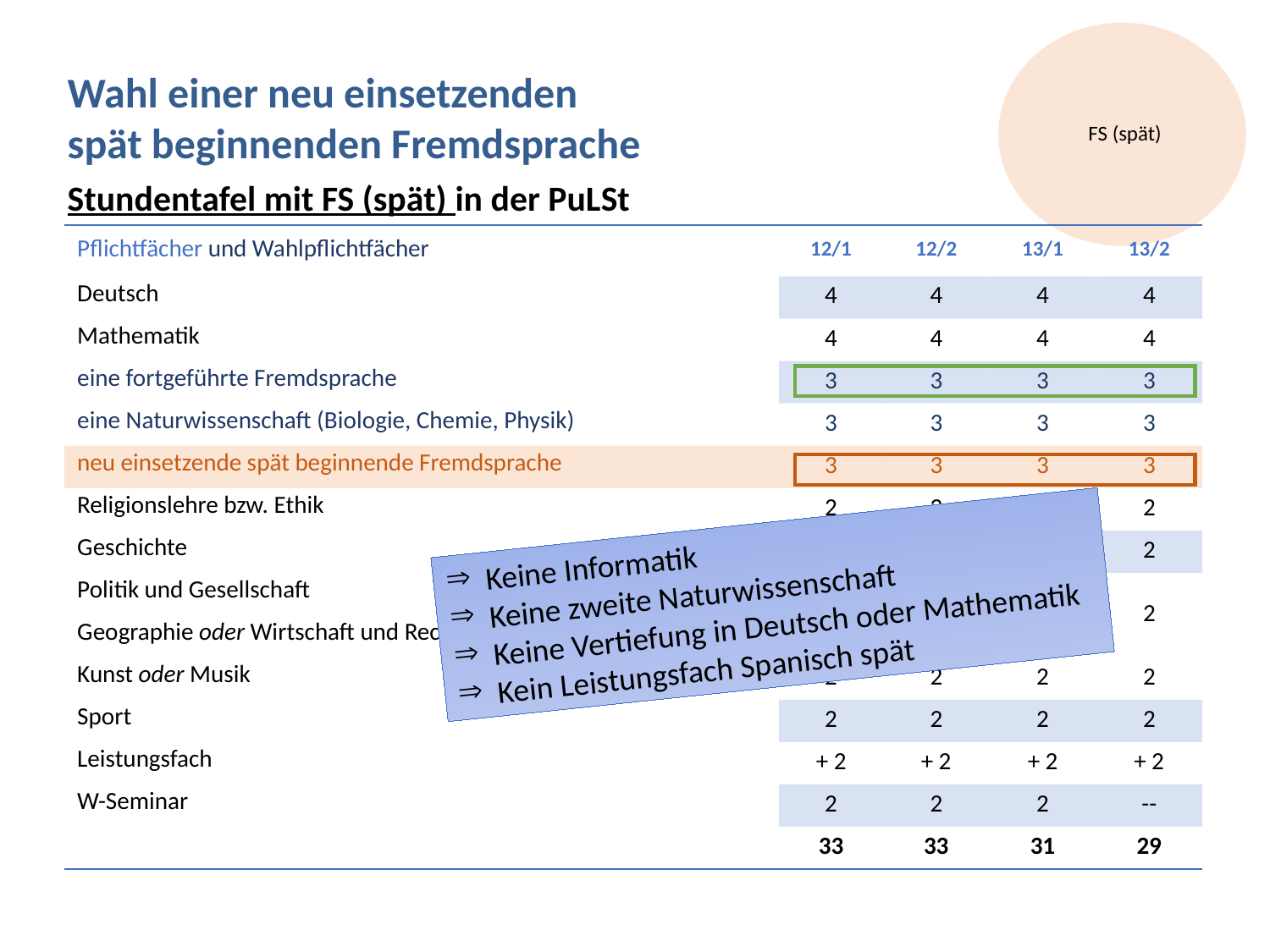

Wahl einer neu einsetzenden
spät beginnenden Fremdsprache
FS (spät)
Stundentafel mit FS (spät) in der PuLSt
| Pflichtfächer und Wahlpflichtfächer | 12/1 | 12/2 | 13/1 | 13/2 |
| --- | --- | --- | --- | --- |
| Deutsch | 4 | 4 | 4 | 4 |
| Mathematik | 4 | 4 | 4 | 4 |
| eine fortgeführte Fremdsprache | 3 | 3 | 3 | 3 |
| eine Naturwissenschaft (Biologie, Chemie, Physik) | 3 | 3 | 3 | 3 |
| neu einsetzende spät beginnende Fremdsprache | 3 | 3 | 3 | 3 |
| Religionslehre bzw. Ethik | 2 | 2 | 2 | 2 |
| Geschichte | 2 | 2 | 2 | 2 |
| Politik und Gesellschaft | 2 | 2 | 2 | 2 |
| Geographie oder Wirtschaft und Recht | 2 | 2 |  |  |
| Kunst oder Musik | 2 | 2 | 2 | 2 |
| Sport | 2 | 2 | 2 | 2 |
| Leistungsfach | + 2 | + 2 | + 2 | + 2 |
| W-Seminar | 2 | 2 | 2 | -- |
|  | 33 | 33 | 31 | 29 |

Keine Informatik
Keine zweite Naturwissenschaft
Keine Vertiefung in Deutsch oder Mathematik
Kein Leistungsfach Spanisch spät